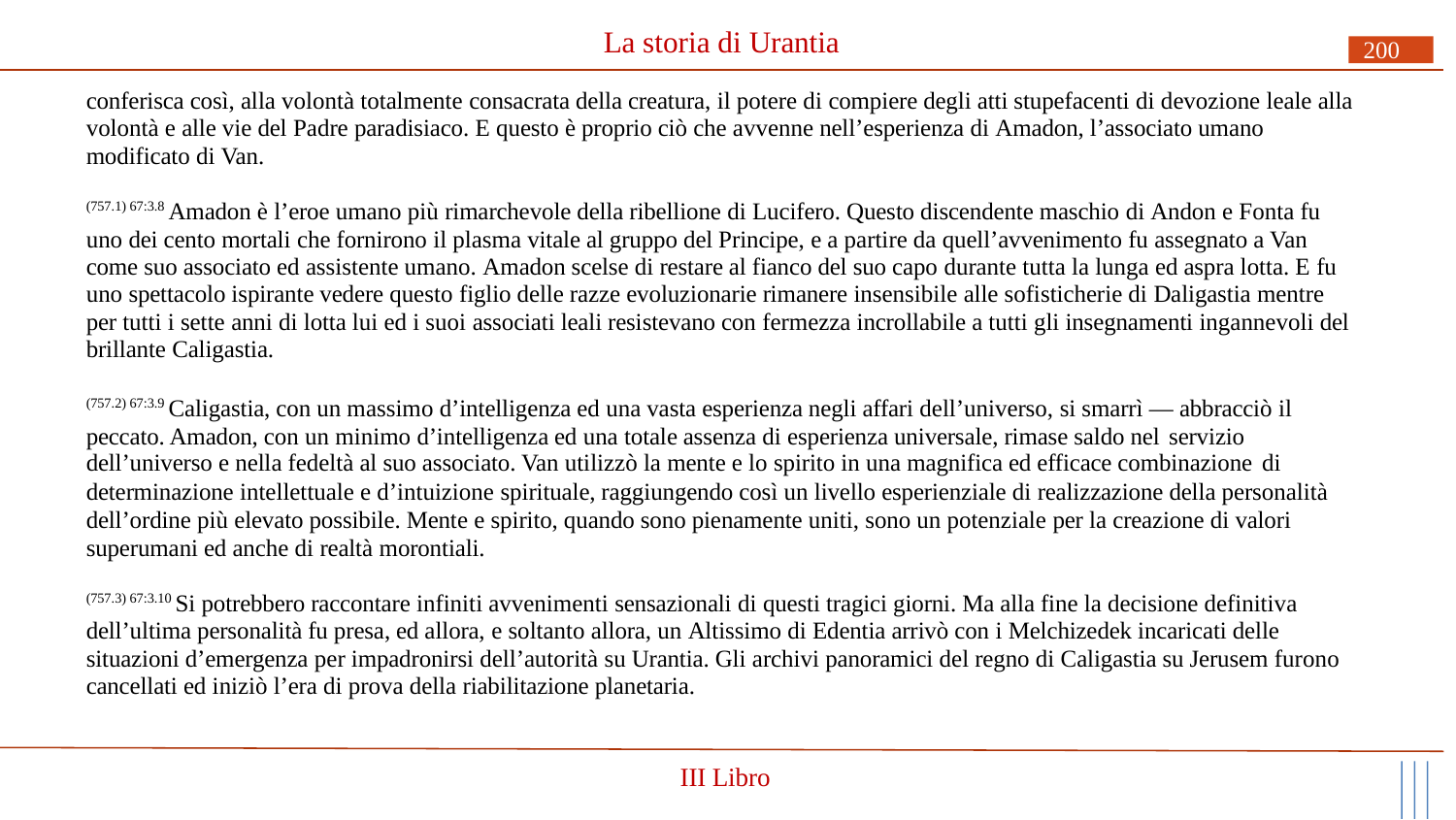

# La storia di Urantia
200

conferisca così, alla volontà totalmente consacrata della creatura, il potere di compiere degli atti stupefacenti di devozione leale alla  volontà e alle vie del Padre paradisiaco. E questo è proprio ciò che avvenne nell’esperienza di Amadon, l’associato umano  modificato di Van.

(757.1) 67:3.8 Amadon è l’eroe umano più rimarchevole della ribellione di Lucifero. Questo discendente maschio di Andon e Fonta fu  uno dei cento mortali che fornirono il plasma vitale al gruppo del Principe, e a partire da quell’avvenimento fu assegnato a Van  come suo associato ed assistente umano. Amadon scelse di restare al fianco del suo capo durante tutta la lunga ed aspra lotta. E fu  uno spettacolo ispirante vedere questo figlio delle razze evoluzionarie rimanere insensibile alle sofisticherie di Daligastia mentre  per tutti i sette anni di lotta lui ed i suoi associati leali resistevano con fermezza incrollabile a tutti gli insegnamenti ingannevoli del  brillante Caligastia.

(757.2) 67:3.9 Caligastia, con un massimo d’intelligenza ed una vasta esperienza negli affari dell’universo, si smarrì — abbracciò il  peccato. Amadon, con un minimo d’intelligenza ed una totale assenza di esperienza universale, rimase saldo nel servizio
dell’universo e nella fedeltà al suo associato. Van utilizzò la mente e lo spirito in una magnifica ed efficace combinazione di
determinazione intellettuale e d’intuizione spirituale, raggiungendo così un livello esperienziale di realizzazione della personalità  dell’ordine più elevato possibile. Mente e spirito, quando sono pienamente uniti, sono un potenziale per la creazione di valori  superumani ed anche di realtà morontiali.

(757.3) 67:3.10 Si potrebbero raccontare infiniti avvenimenti sensazionali di questi tragici giorni. Ma alla fine la decisione definitiva  dell’ultima personalità fu presa, ed allora, e soltanto allora, un Altissimo di Edentia arrivò con i Melchizedek incaricati delle  situazioni d’emergenza per impadronirsi dell’autorità su Urantia. Gli archivi panoramici del regno di Caligastia su Jerusem furono  cancellati ed iniziò l’era di prova della riabilitazione planetaria.

III Libro